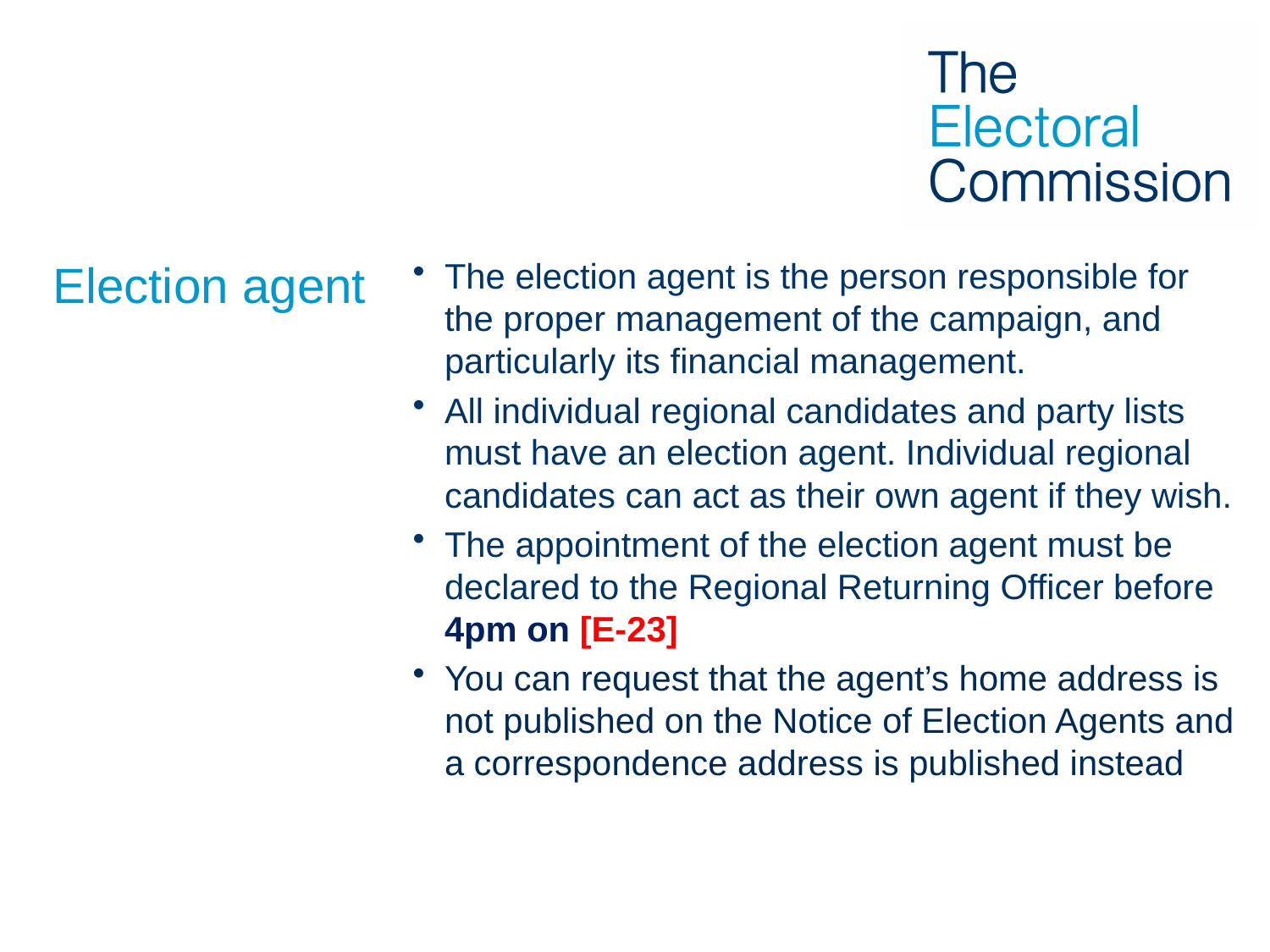

# Election agent
The election agent is the person responsible for the proper management of the campaign, and particularly its financial management.
All individual regional candidates and party lists must have an election agent. Individual regional candidates can act as their own agent if they wish.
The appointment of the election agent must be declared to the Regional Returning Officer before 4pm on [E-23]
You can request that the agent’s home address is not published on the Notice of Election Agents and a correspondence address is published instead